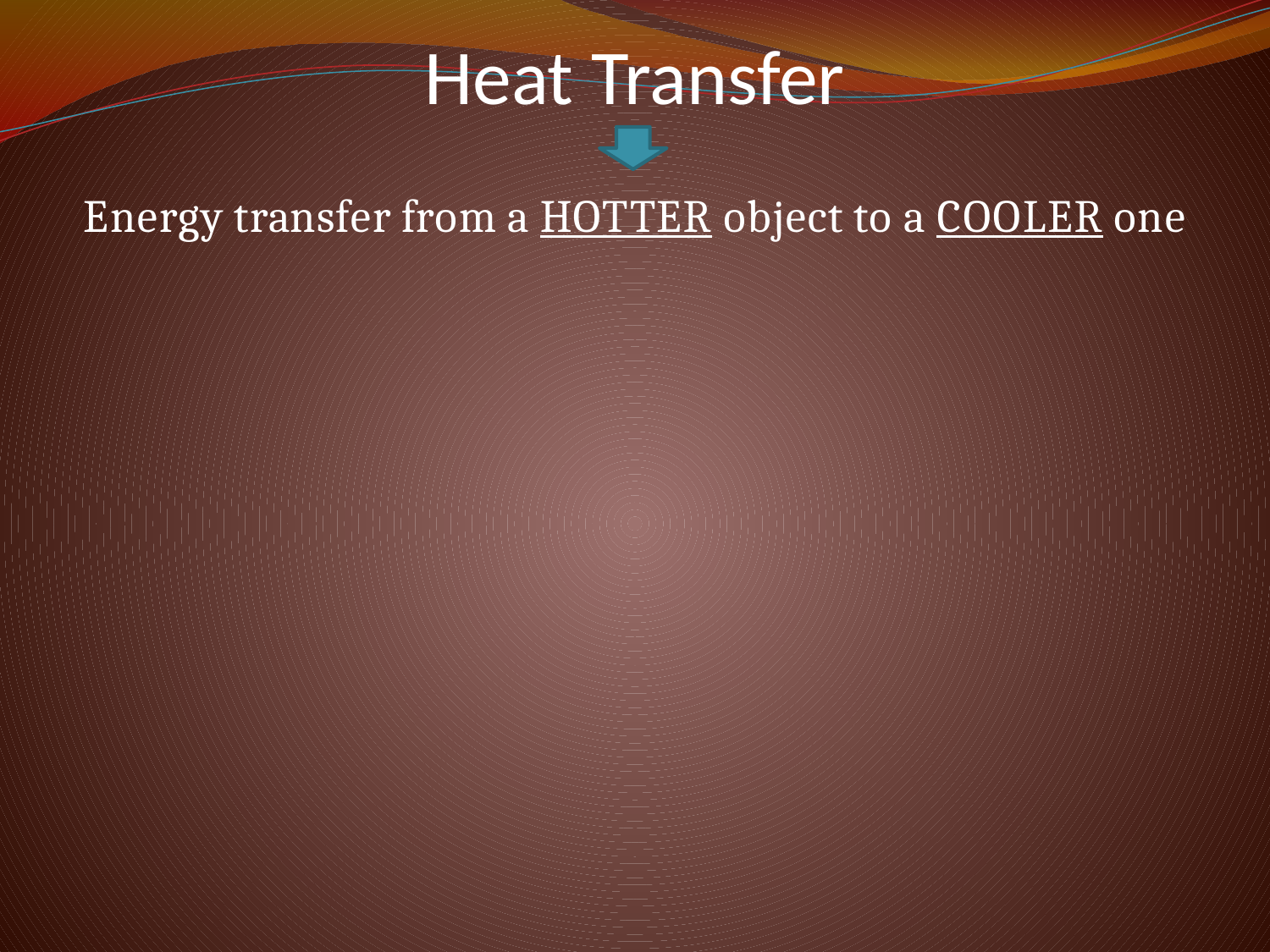

Heat Transfer

Energy transfer from a HOTTER object to a COOLER one